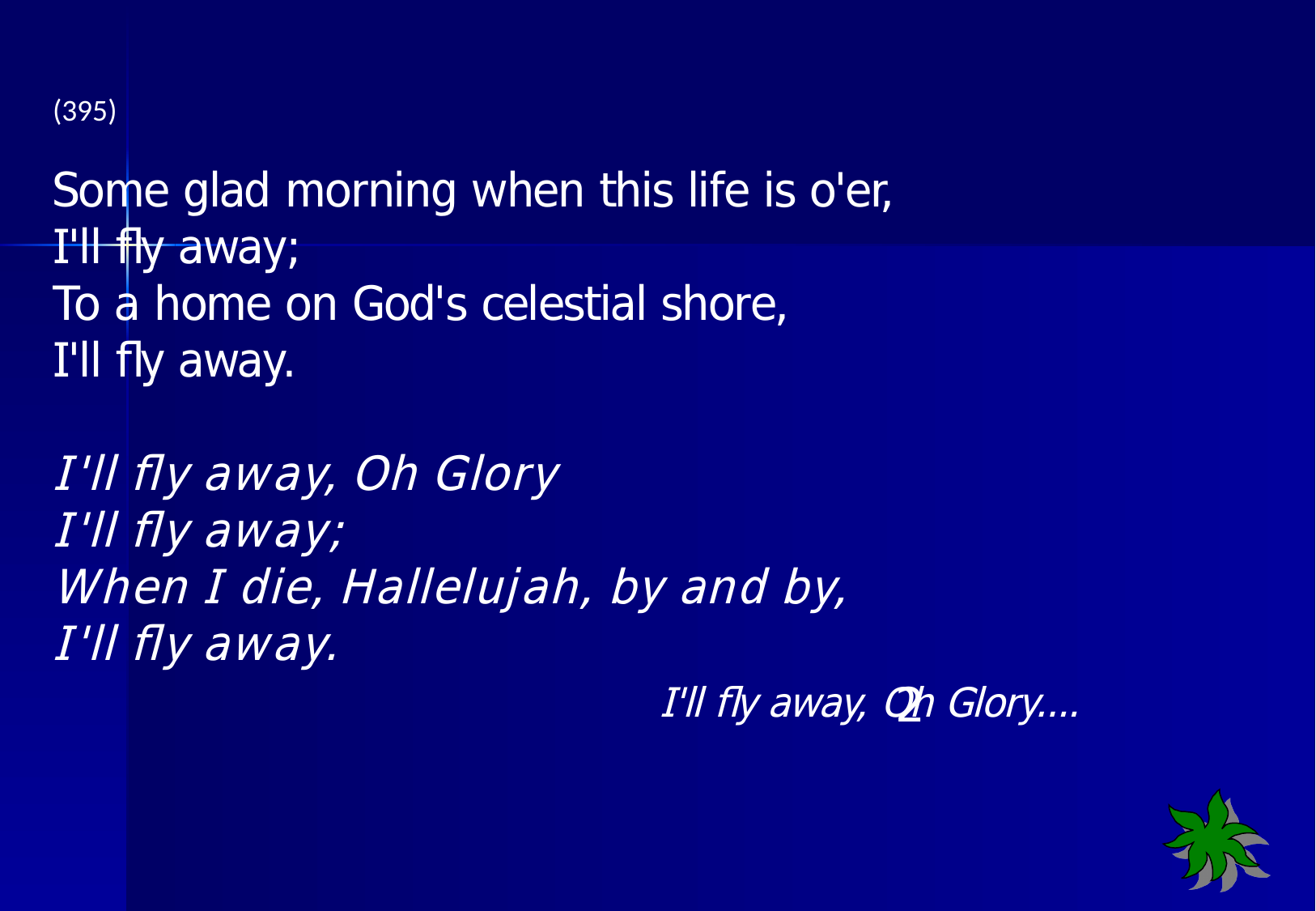

(395)

Some glad morning when this life is o'er,
I'll fly away;
To a home on God's celestial shore,
I'll fly away.
I'll fly away, Oh Glory
I'll fly away;
When I die, Hallelujah, by and by,
I'll fly away.
					I'll fly away, Oh Glory….
2